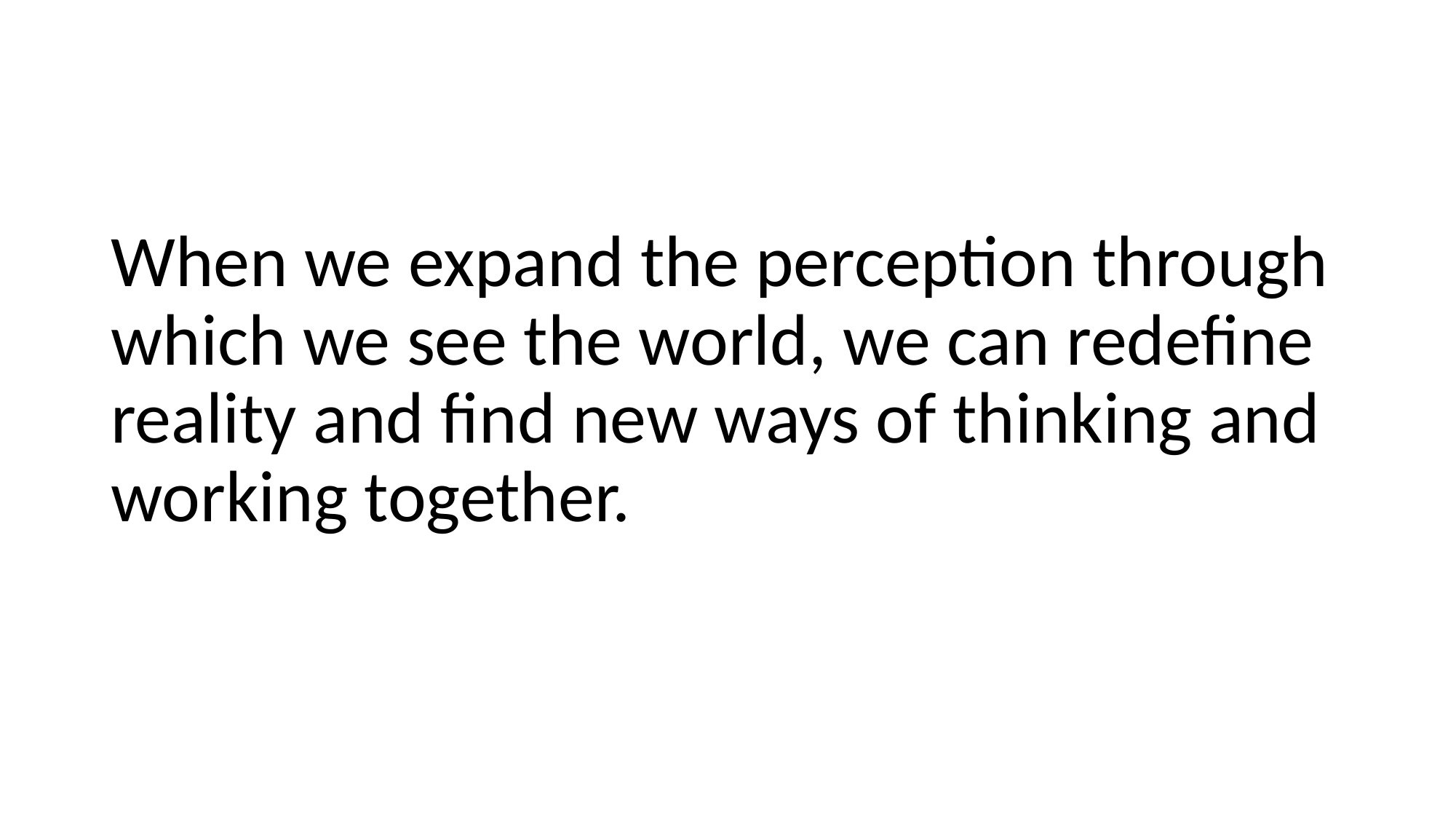

When we expand the perception through which we see the world, we can redefine reality and find new ways of thinking and working together.